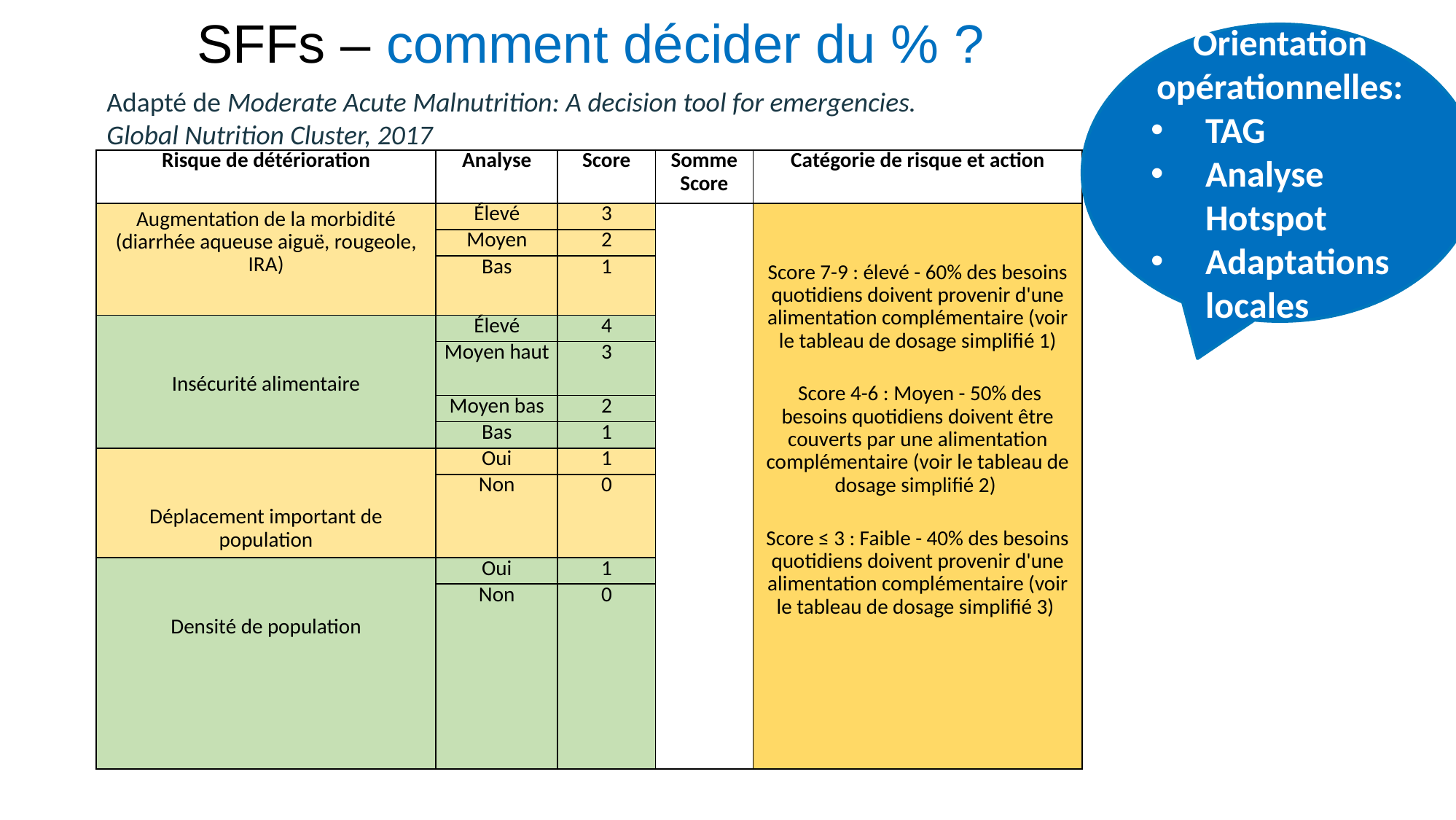

# SFFs – comment décider du % ?
Orientation opérationnelles:
TAG
Analyse Hotspot
Adaptations locales
Adapté de Moderate Acute Malnutrition: A decision tool for emergencies. Global Nutrition Cluster, 2017
| Risque de détérioration | Analyse | Score | Somme Score | Catégorie de risque et action |
| --- | --- | --- | --- | --- |
| Augmentation de la morbidité (diarrhée aqueuse aiguë, rougeole, IRA) | Élevé | 3 |  | Score 7-9 : élevé - 60% des besoins quotidiens doivent provenir d'une alimentation complémentaire (voir le tableau de dosage simplifié 1) Score 4-6 : Moyen - 50% des besoins quotidiens doivent être couverts par une alimentation complémentaire (voir le tableau de dosage simplifié 2) Score ≤ 3 : Faible - 40% des besoins quotidiens doivent provenir d'une alimentation complémentaire (voir le tableau de dosage simplifié 3) |
|  | Moyen | 2 |  |  |
|  | Bas | 1 |  |  |
| Insécurité alimentaire | Élevé | 4 |  |  |
|  | Moyen haut | 3 |  |  |
|  | Moyen bas | 2 |  |  |
|  | Bas | 1 |  |  |
| Déplacement important de population | Oui | 1 |  |  |
|  | Non | 0 |  |  |
| Densité de population | Oui | 1 |  |  |
|  | Non | 0 |  |  |